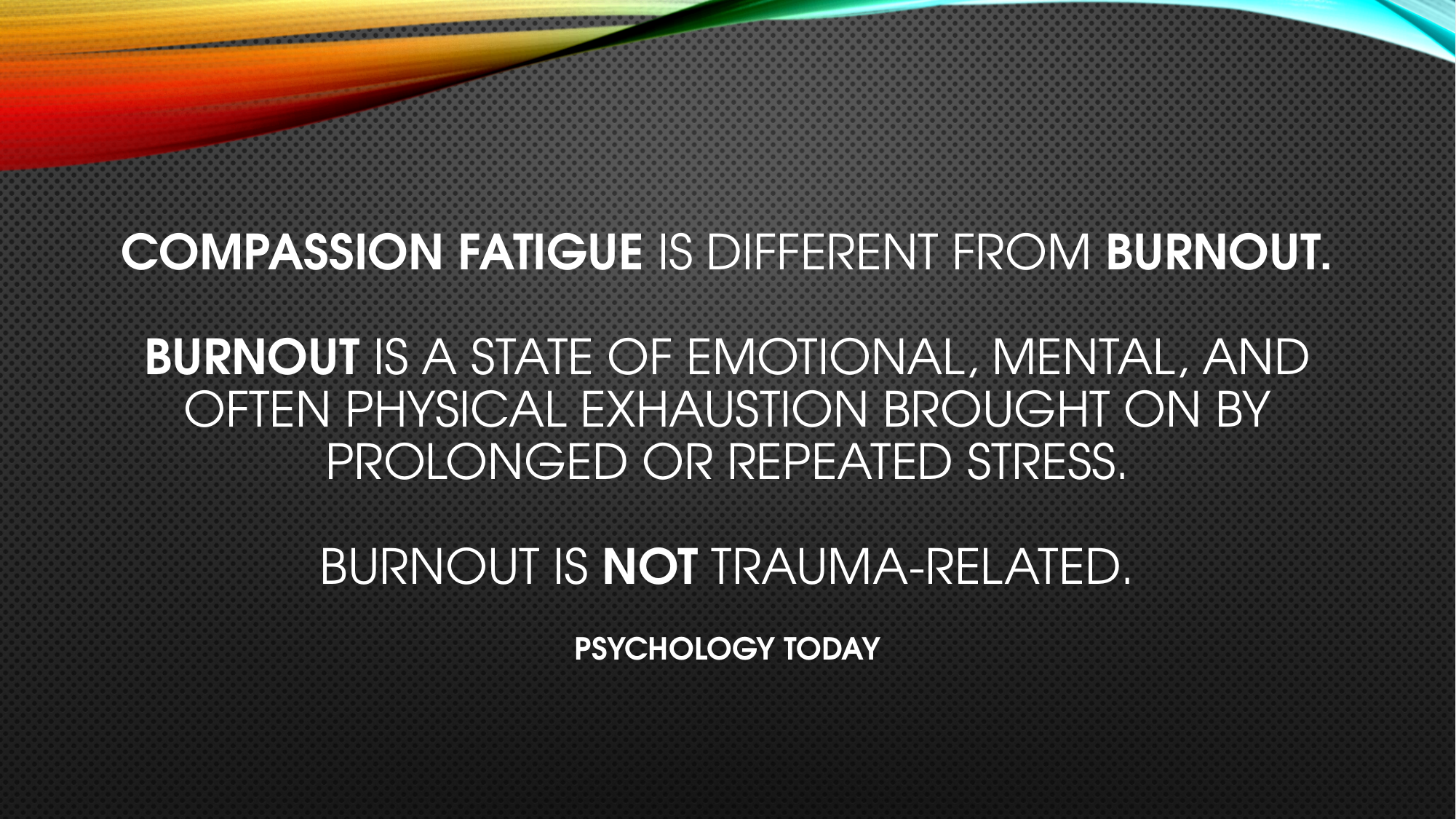

# Compassion Fatigue is different from burnout. Burnout is a state of emotional, mental, and often physical exhaustion brought on by prolonged or repeated stress. Burnout is NOT trauma-related. Psychology today